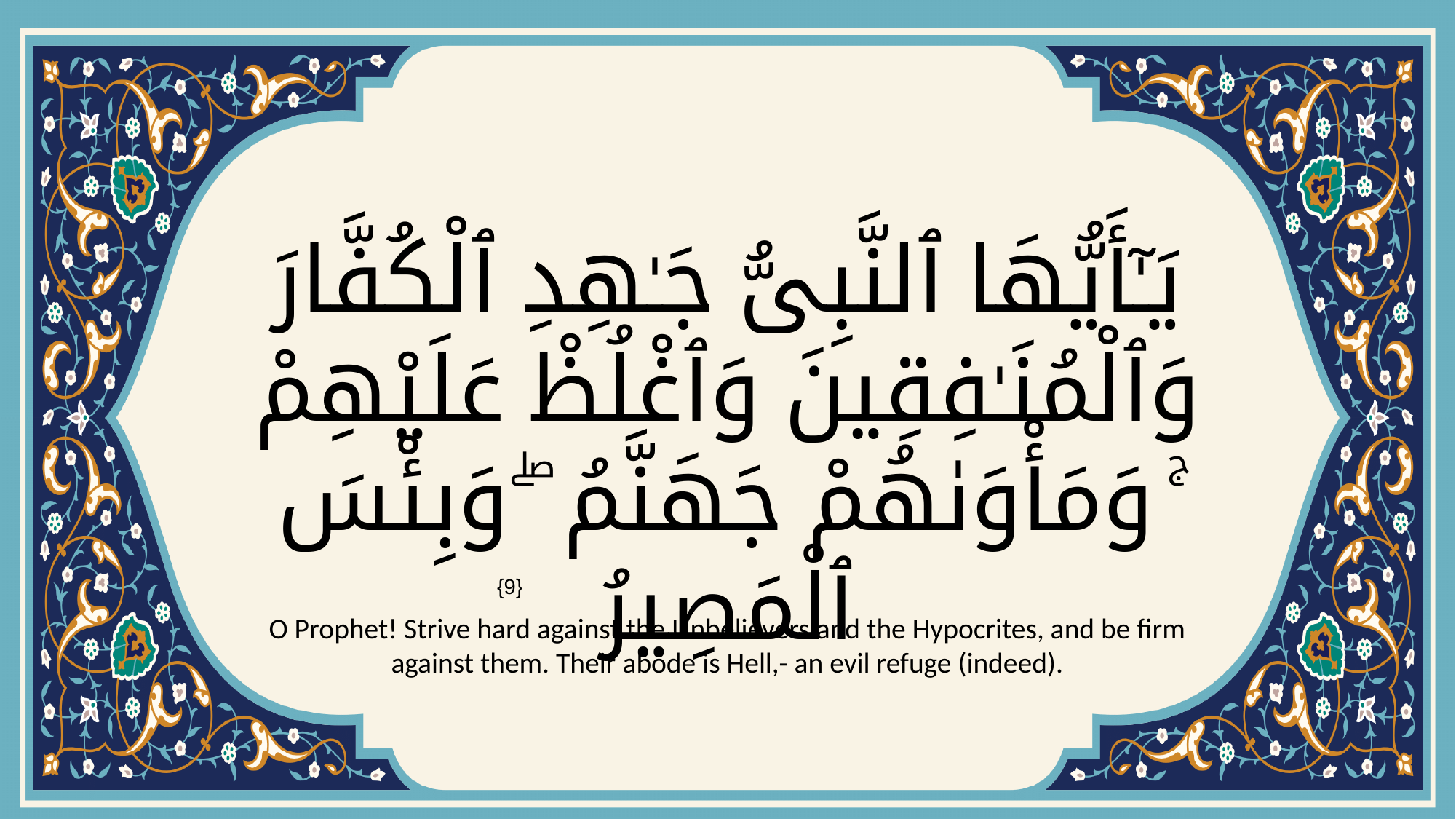

# يَـٰٓأَيُّهَا ٱلنَّبِىُّ جَـٰهِدِ ٱلْكُفَّارَ وَٱلْمُنَـٰفِقِينَ وَٱغْلُظْ عَلَيْهِمْ ۚ وَمَأْوَىٰهُمْ جَهَنَّمُ ۖ وَبِئْسَ ٱلْمَصِيرُ
{9}
O Prophet! Strive hard against the Unbelievers and the Hypocrites, and be firm against them. Their abode is Hell,- an evil refuge (indeed).